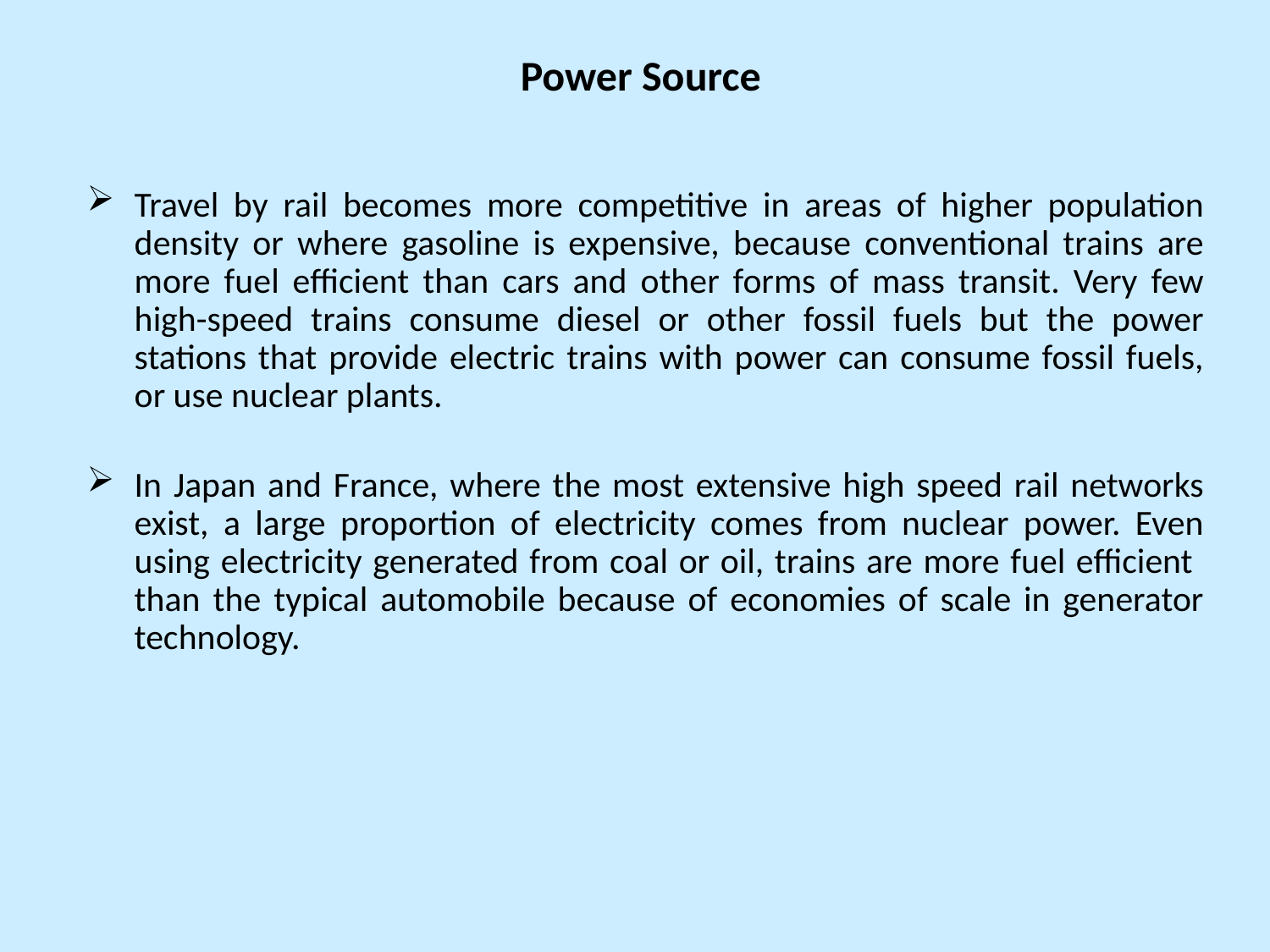

# Power Source
Travel by rail becomes more competitive in areas of higher population density or where gasoline is expensive, because conventional trains are more fuel efficient than cars and other forms of mass transit. Very few high-speed trains consume diesel or other fossil fuels but the power stations that provide electric trains with power can consume fossil fuels, or use nuclear plants.

In Japan and France, where the most extensive high speed rail networks exist, a large proportion of electricity comes from nuclear power. Even using electricity generated from coal or oil, trains are more fuel efficient  than the typical automobile because of economies of scale in generator technology.